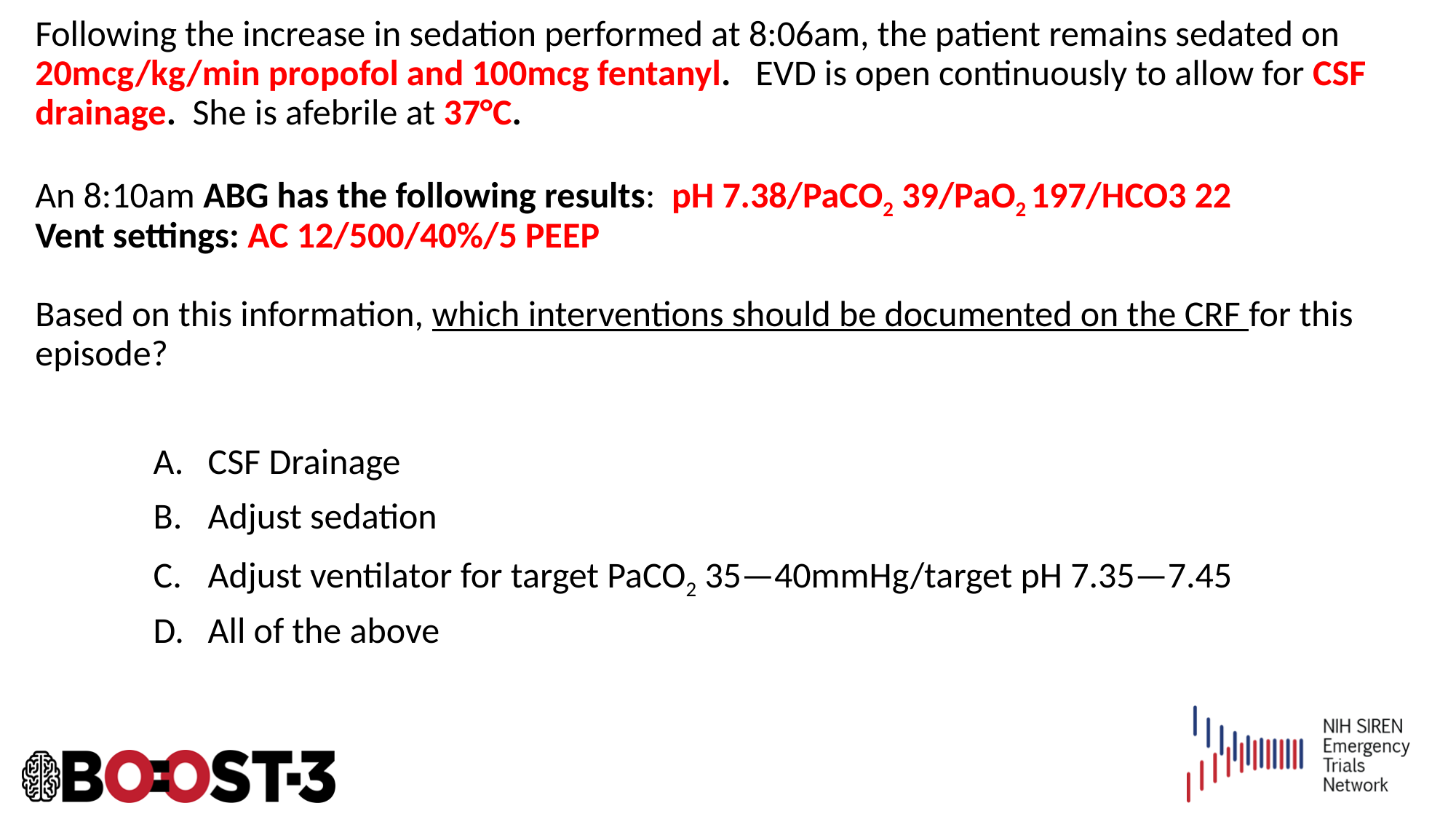

# Following the increase in sedation performed at 8:06am, the patient remains sedated on 20mcg/kg/min propofol and 100mcg fentanyl.   EVD is open continuously to allow for CSF drainage.  She is afebrile at 37°C. An 8:10am ABG has the following results:  pH 7.38/PaCO2 39/PaO2 197/HCO3 22 Vent settings: AC 12/500/40%/5 PEEP Based on this information, which interventions should be documented on the CRF for this episode?
CSF Drainage
Adjust sedation
Adjust ventilator for target PaCO2 35—40mmHg/target pH 7.35—7.45
All of the above